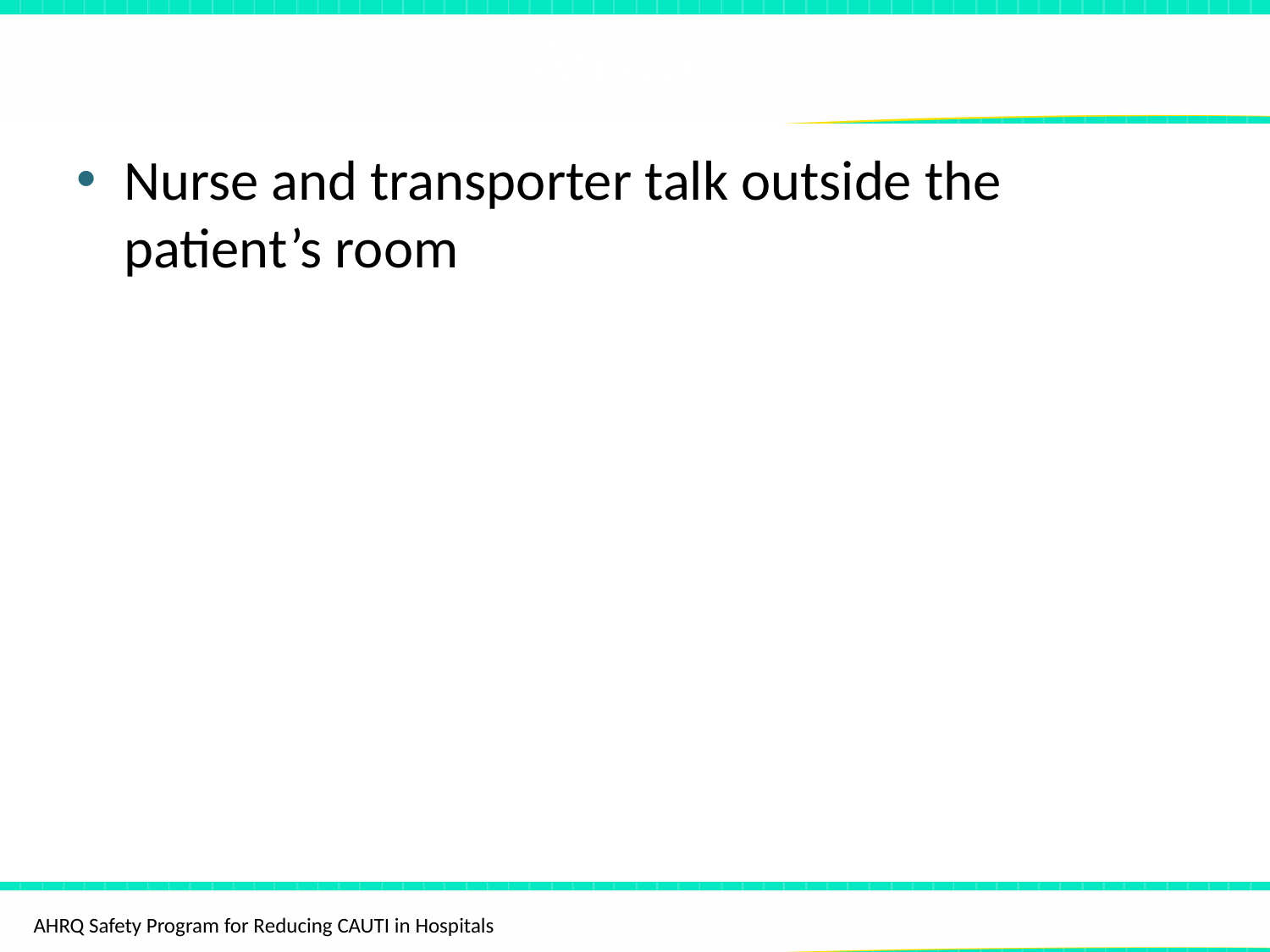

# Answer
Nurse and transporter talk outside the patient’s room